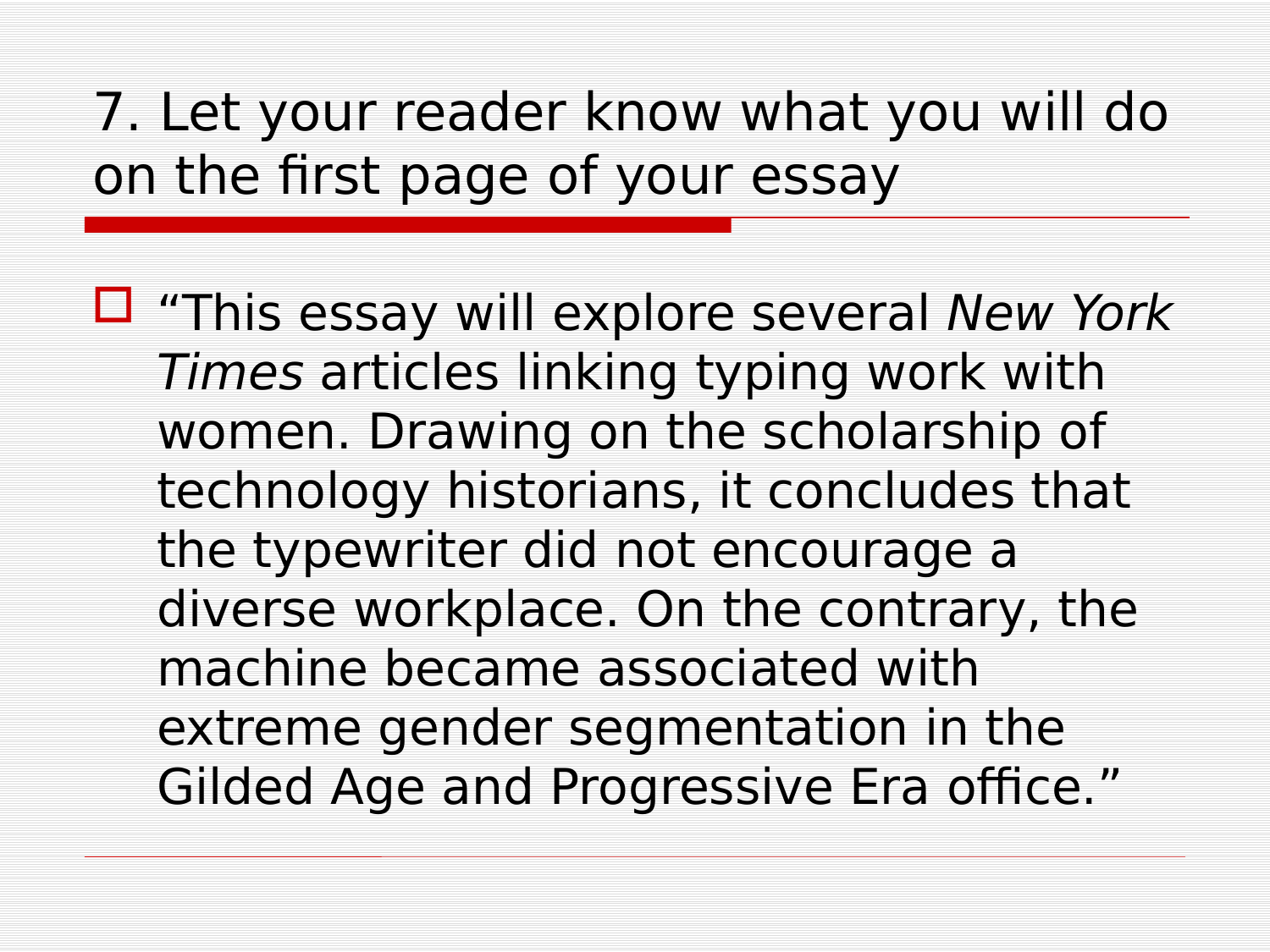

# 7. Let your reader know what you will do on the first page of your essay
“This essay will explore several New York Times articles linking typing work with women. Drawing on the scholarship of technology historians, it concludes that the typewriter did not encourage a diverse workplace. On the contrary, the machine became associated with extreme gender segmentation in the Gilded Age and Progressive Era office.”